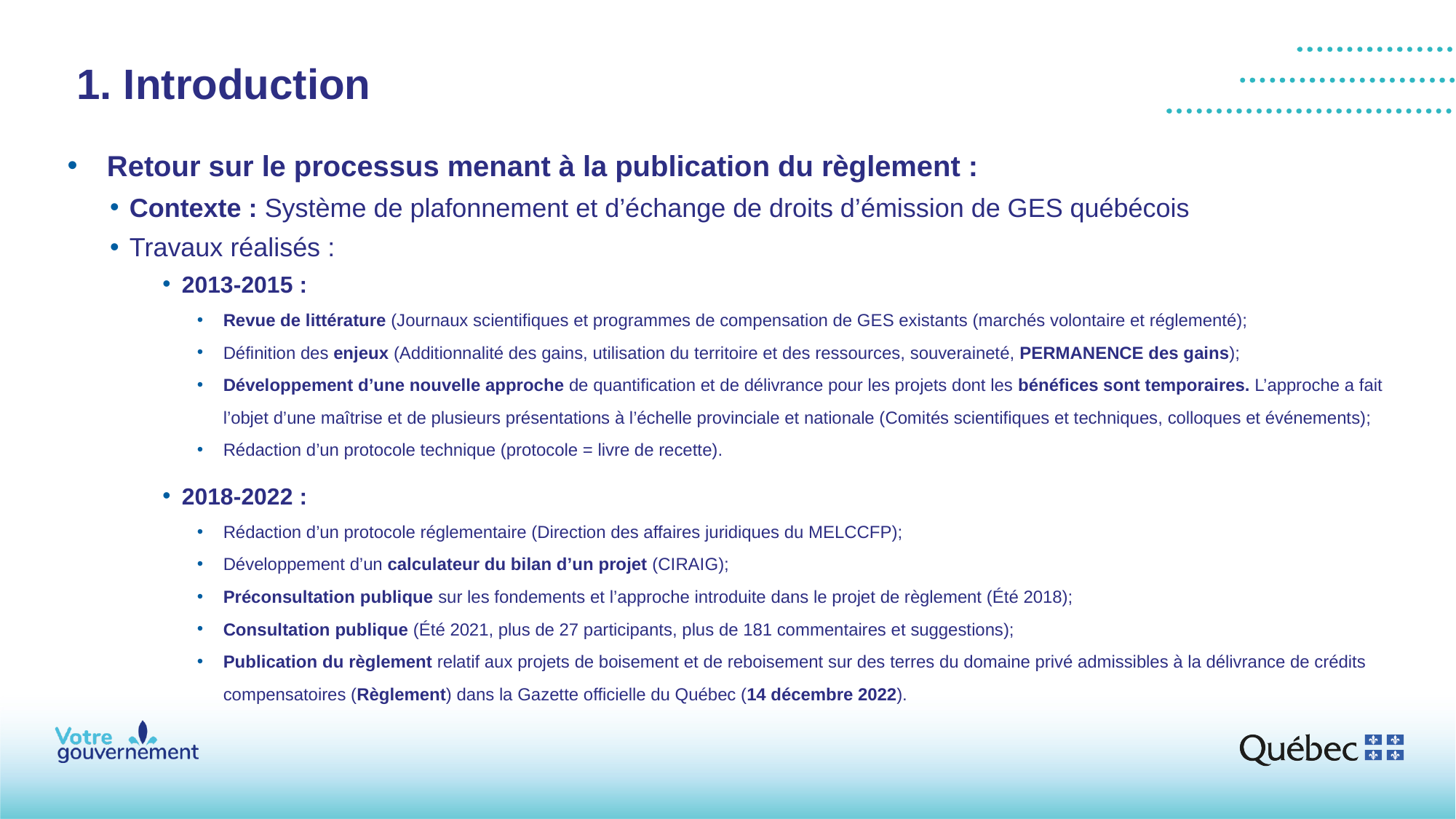

# 1. Introduction
Retour sur le processus menant à la publication du règlement :
Contexte : Système de plafonnement et d’échange de droits d’émission de GES québécois
Travaux réalisés :
2013-2015 :
Revue de littérature (Journaux scientifiques et programmes de compensation de GES existants (marchés volontaire et réglementé);
Définition des enjeux (Additionnalité des gains, utilisation du territoire et des ressources, souveraineté, PERMANENCE des gains);
Développement d’une nouvelle approche de quantification et de délivrance pour les projets dont les bénéfices sont temporaires. L’approche a fait l’objet d’une maîtrise et de plusieurs présentations à l’échelle provinciale et nationale (Comités scientifiques et techniques, colloques et événements);
Rédaction d’un protocole technique (protocole = livre de recette).
2018-2022 :
Rédaction d’un protocole réglementaire (Direction des affaires juridiques du MELCCFP);
Développement d’un calculateur du bilan d’un projet (CIRAIG);
Préconsultation publique sur les fondements et l’approche introduite dans le projet de règlement (Été 2018);
Consultation publique (Été 2021, plus de 27 participants, plus de 181 commentaires et suggestions);
Publication du règlement relatif aux projets de boisement et de reboisement sur des terres du domaine privé admissibles à la délivrance de crédits compensatoires (Règlement) dans la Gazette officielle du Québec (14 décembre 2022).